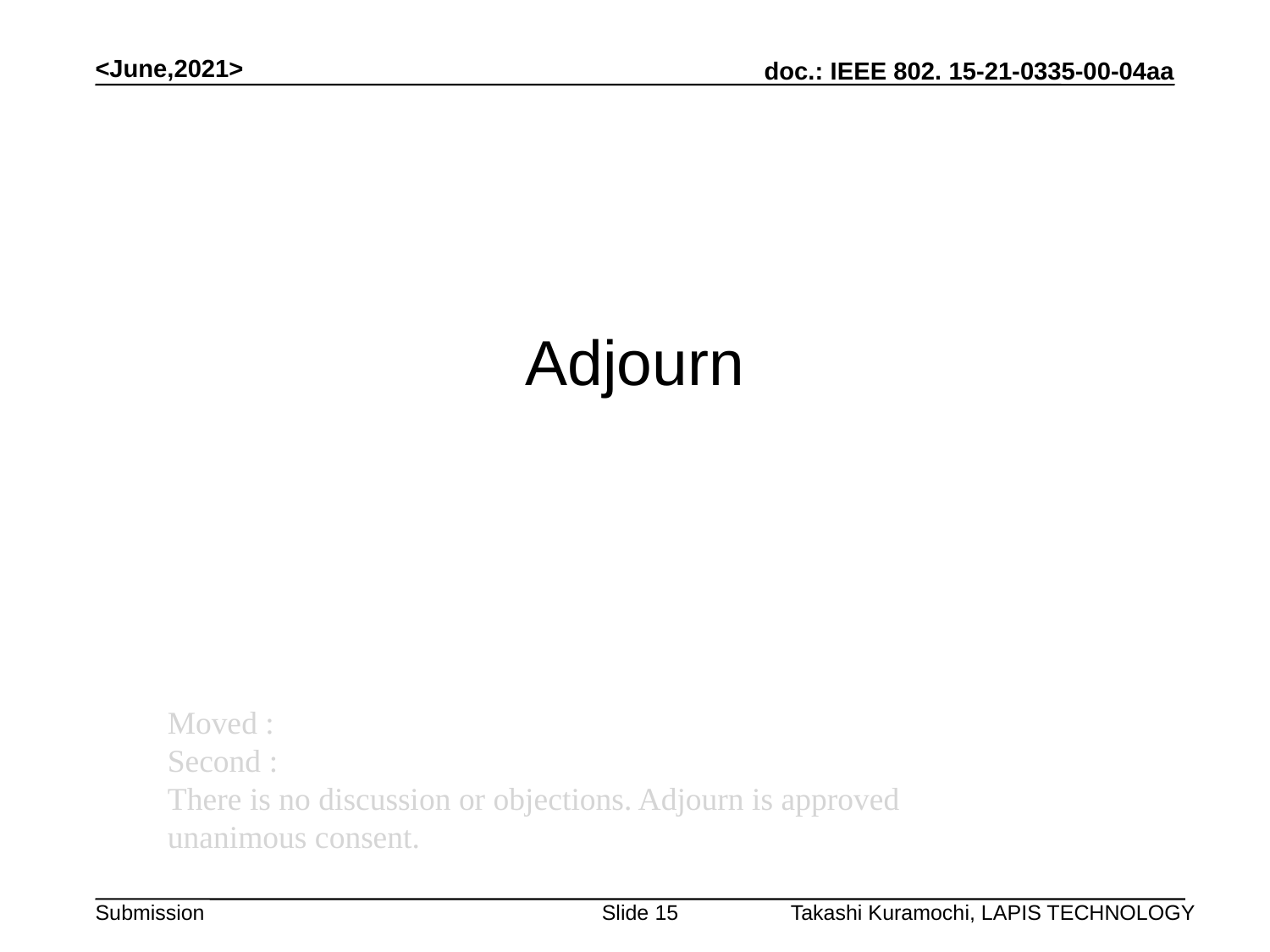

<June,2021>
# Adjourn
Moved :
Second :
There is no discussion or objections. Adjourn is approved  unanimous consent.
Slide 15
Takashi Kuramochi, LAPIS TECHNOLOGY